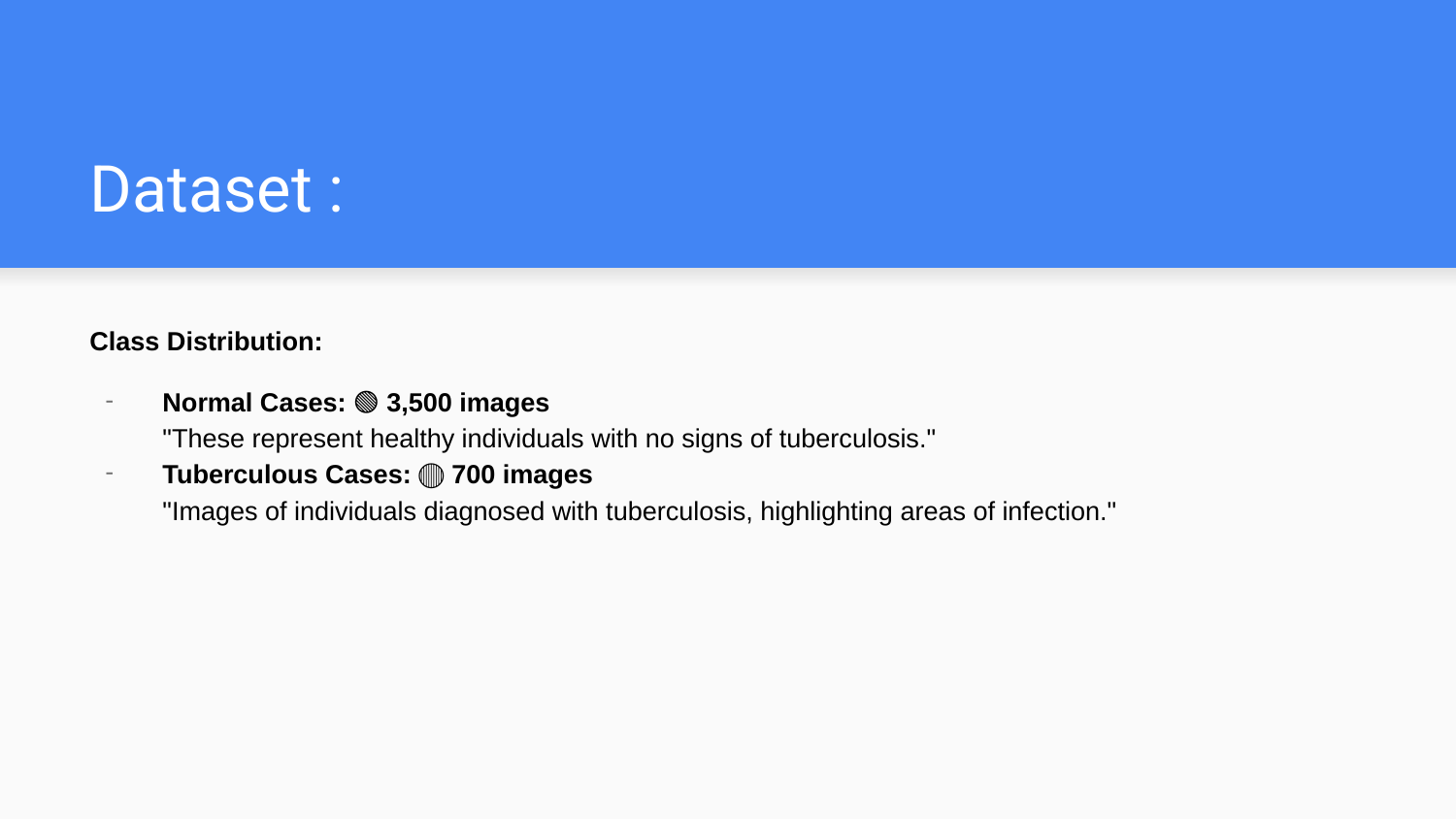

# Dataset :
Class Distribution:
Normal Cases: 🟢 3,500 images
"These represent healthy individuals with no signs of tuberculosis."
Tuberculous Cases: 🔴 700 images
"Images of individuals diagnosed with tuberculosis, highlighting areas of infection."